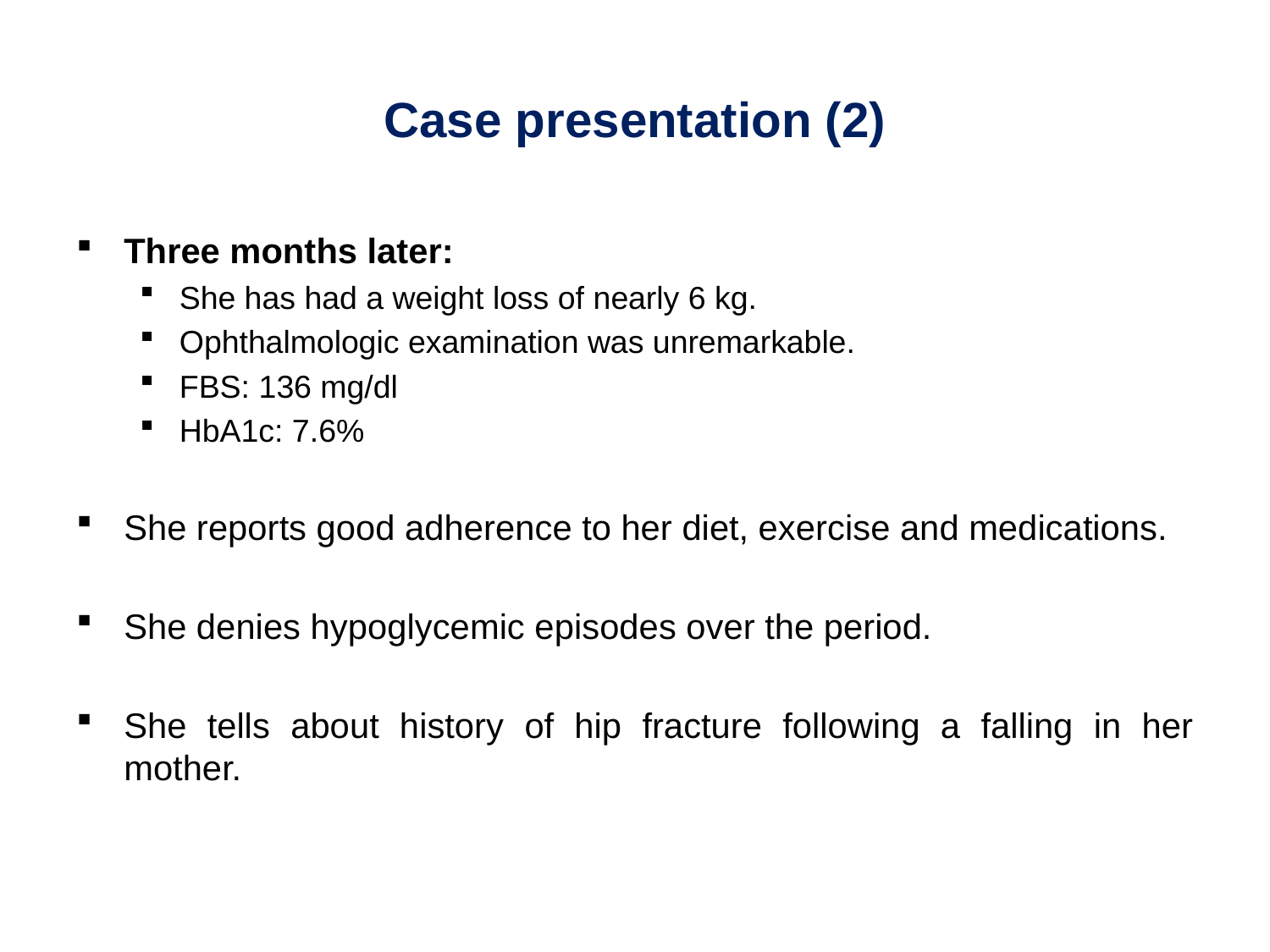

# Case presentation (2)
Three months later:
She has had a weight loss of nearly 6 kg.
Ophthalmologic examination was unremarkable.
FBS: 136 mg/dl
HbA1c: 7.6%

She reports good adherence to her diet, exercise and medications.

She denies hypoglycemic episodes over the period.

She tells about history of hip fracture following a falling in her mother.
15